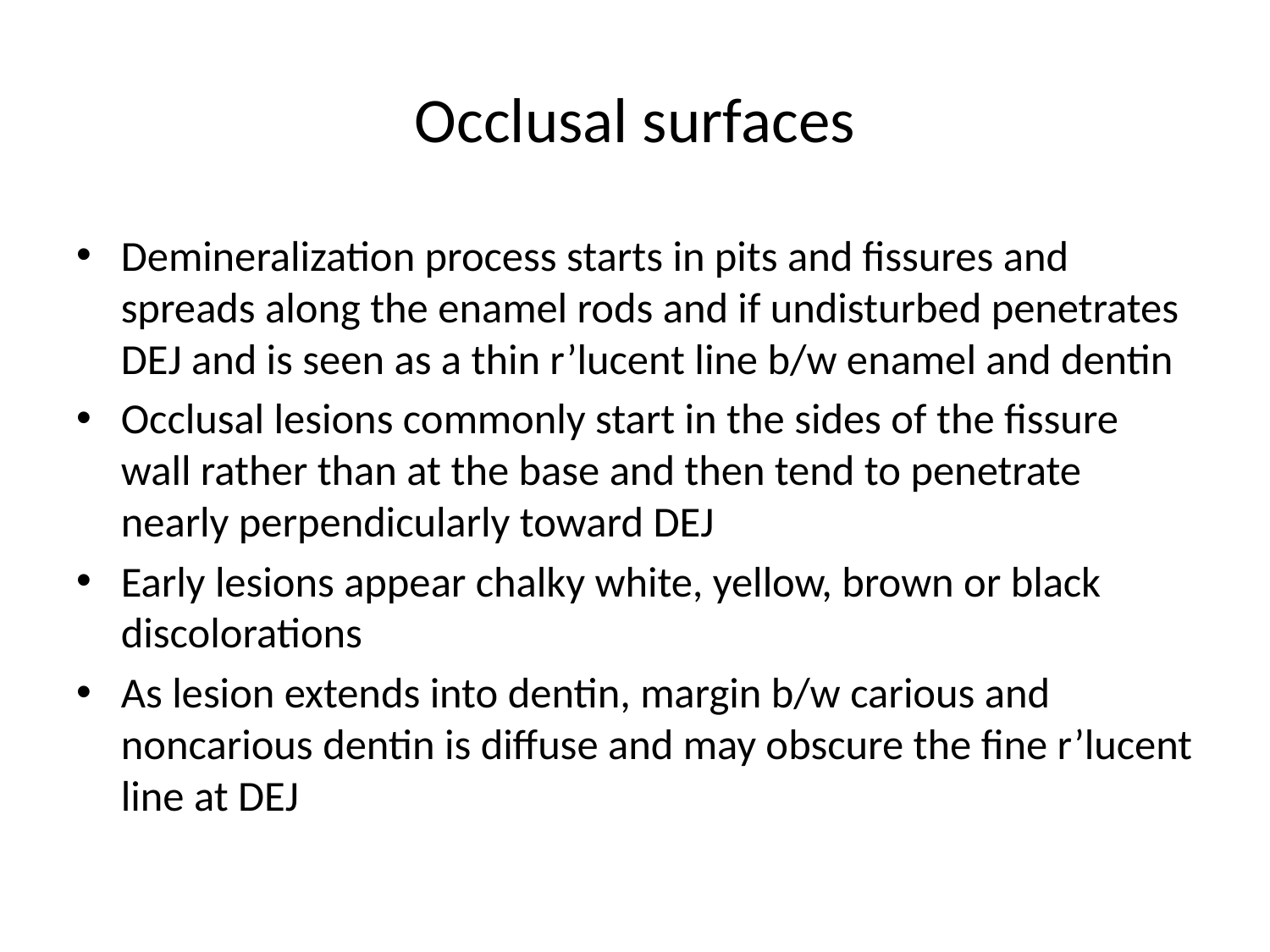

# Occlusal surfaces
Demineralization process starts in pits and fissures and spreads along the enamel rods and if undisturbed penetrates DEJ and is seen as a thin r’lucent line b/w enamel and dentin
Occlusal lesions commonly start in the sides of the fissure wall rather than at the base and then tend to penetrate nearly perpendicularly toward DEJ
Early lesions appear chalky white, yellow, brown or black discolorations
As lesion extends into dentin, margin b/w carious and noncarious dentin is diffuse and may obscure the fine r’lucent line at DEJ